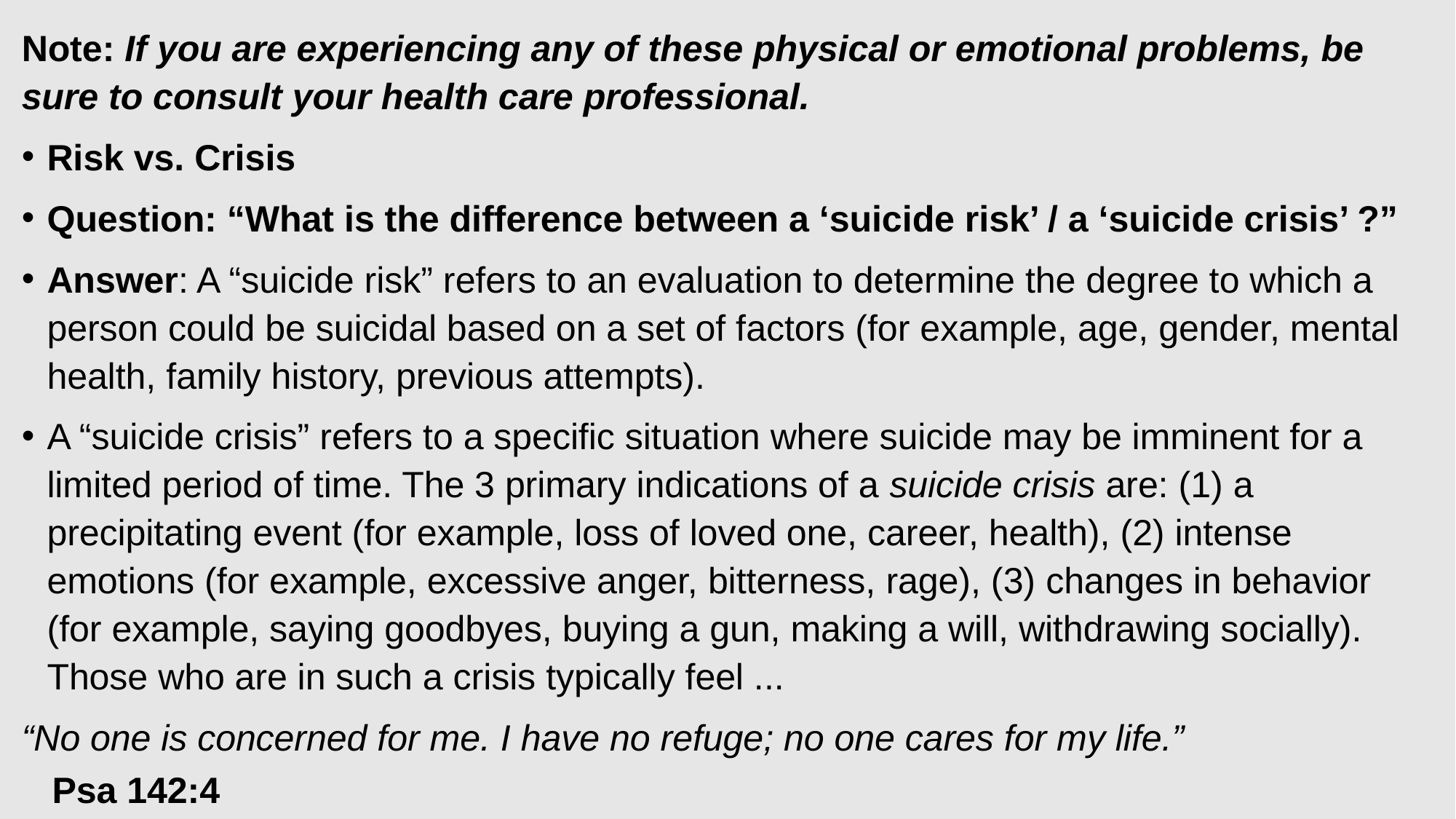

Note: If you are experiencing any of these physical or emotional problems, be sure to consult your health care professional.
Risk vs. Crisis
Question: “What is the difference between a ‘suicide risk’ / a ‘suicide crisis’ ?”
Answer: A “suicide risk” refers to an evaluation to determine the degree to which a person could be suicidal based on a set of factors (for example, age, gender, mental health, family history, previous attempts).
A “suicide crisis” refers to a specific situation where suicide may be imminent for a limited period of time. The 3 primary indications of a suicide crisis are: (1) a precipitating event (for example, loss of loved one, career, health), (2) intense emotions (for example, excessive anger, bitterness, rage), (3) changes in behavior (for example, saying goodbyes, buying a gun, making a will, withdrawing socially). Those who are in such a crisis typically feel ...
“No one is concerned for me. I have no refuge; no one cares for my life.”
   Psa 142:4